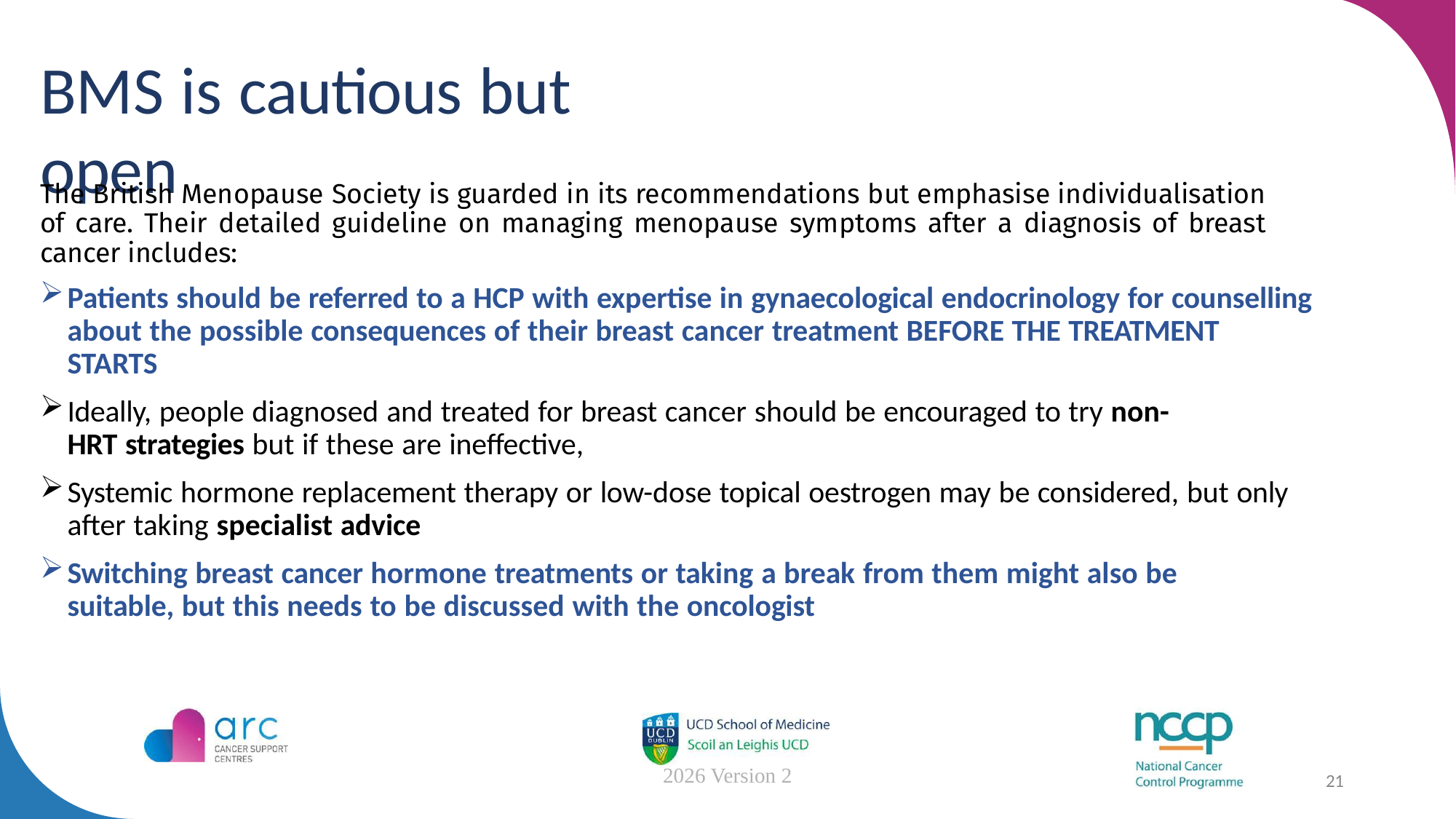

# BMS is cautious but open
The British Menopause Society is guarded in its recommendations but emphasise individualisation of care. Their detailed guideline on managing menopause symptoms after a diagnosis of breast cancer includes:
Patients should be referred to a HCP with expertise in gynaecological endocrinology for counselling about the possible consequences of their breast cancer treatment BEFORE THE TREATMENT STARTS
Ideally, people diagnosed and treated for breast cancer should be encouraged to try non-HRT strategies but if these are ineffective,
Systemic hormone replacement therapy or low-dose topical oestrogen may be considered, but only after taking specialist advice
Switching breast cancer hormone treatments or taking a break from them might also be suitable, but this needs to be discussed with the oncologist
2026 Version 2
21